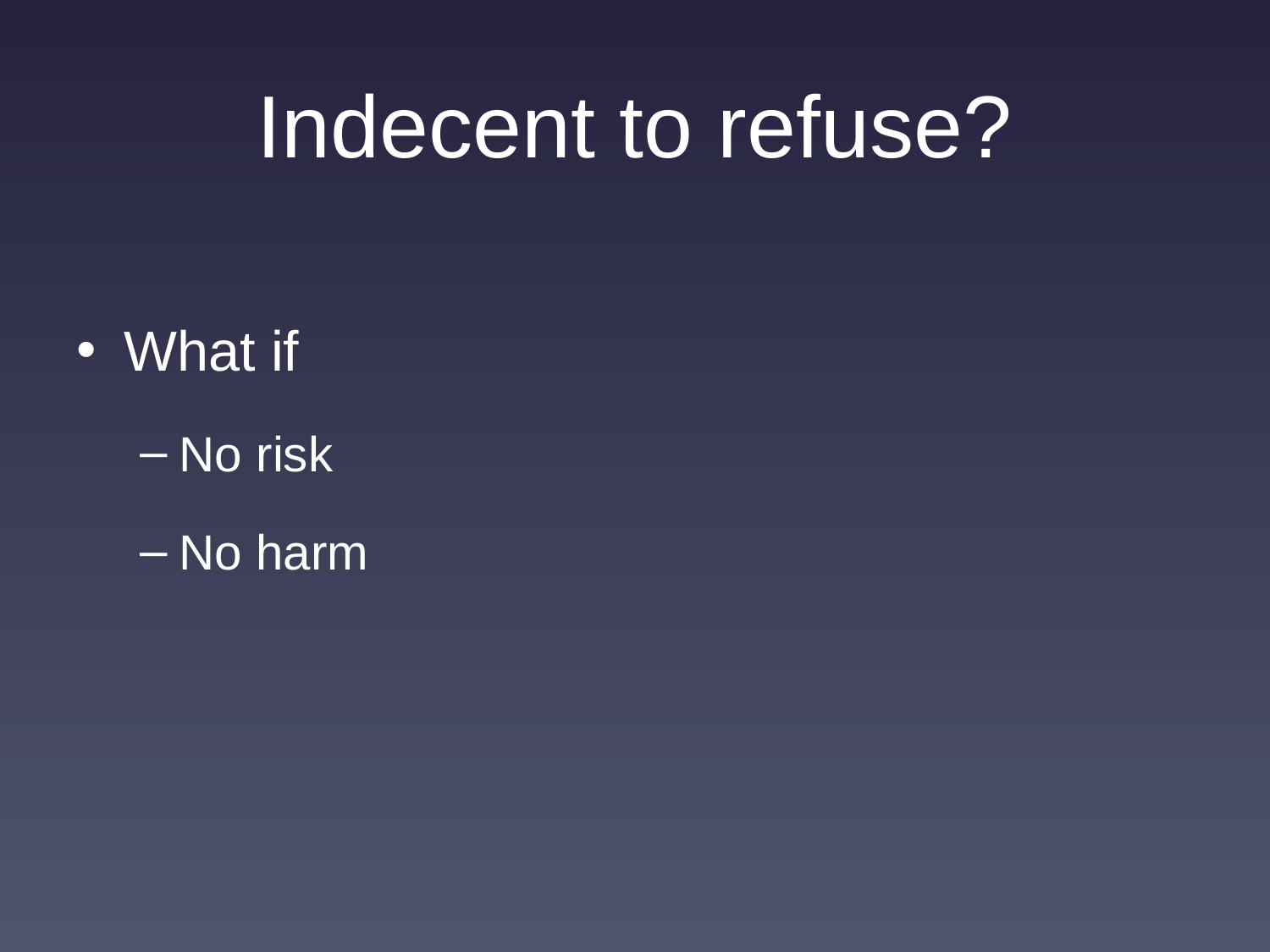

# Indecent to refuse?
What if
No risk
No harm